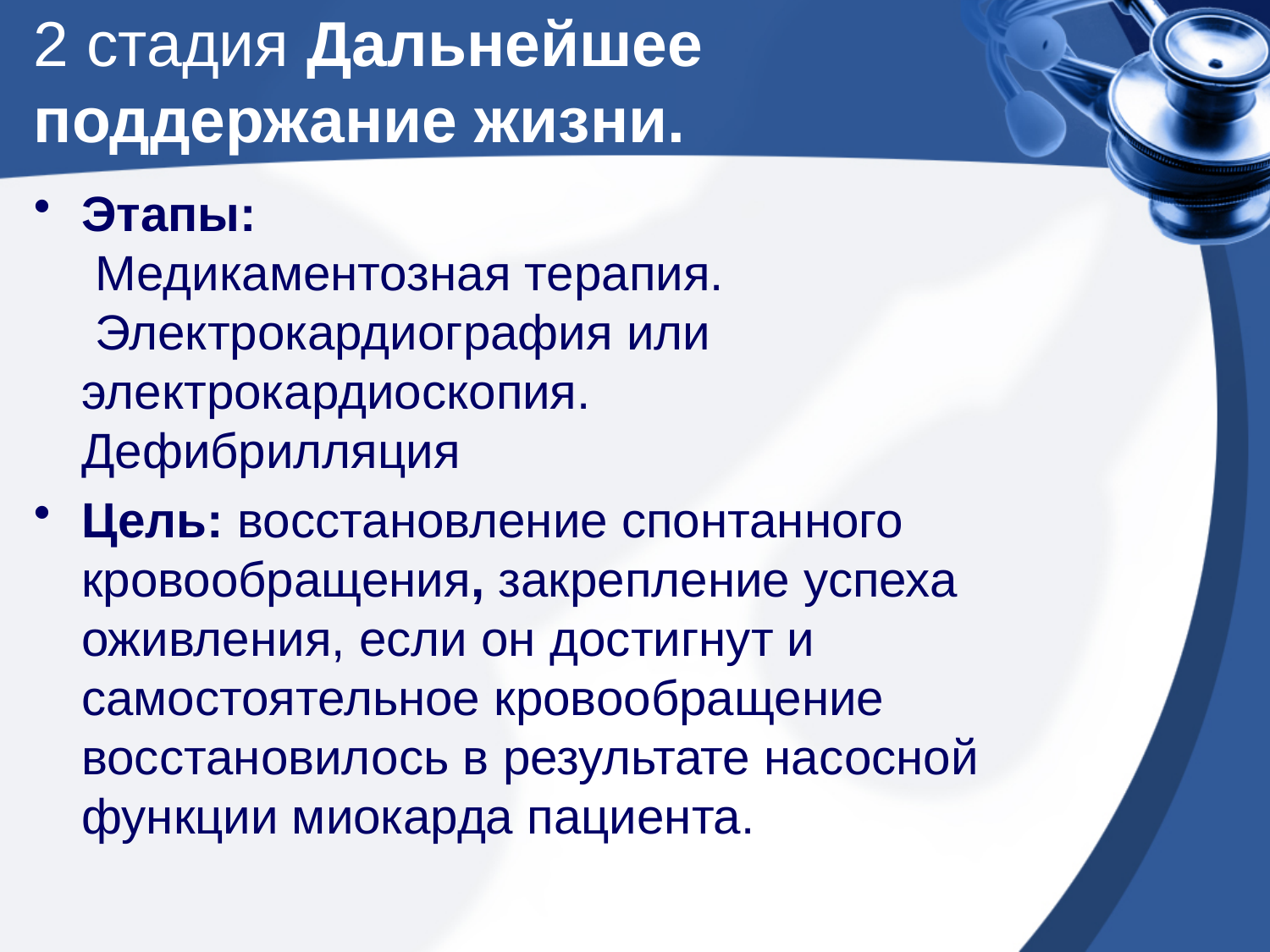

# 2 стадия Дальнейшее поддержание жизни.
Этапы:
 Медикаментозная терапия.
 Электрокардиография или электрокардиоскопия.
Дефибрилляция
Цель: восстановление спонтанного кровообращения, закрепление успеха оживления, если он достигнут и самостоятельное кровообращение восстановилось в результате насосной функции миокарда пациента.